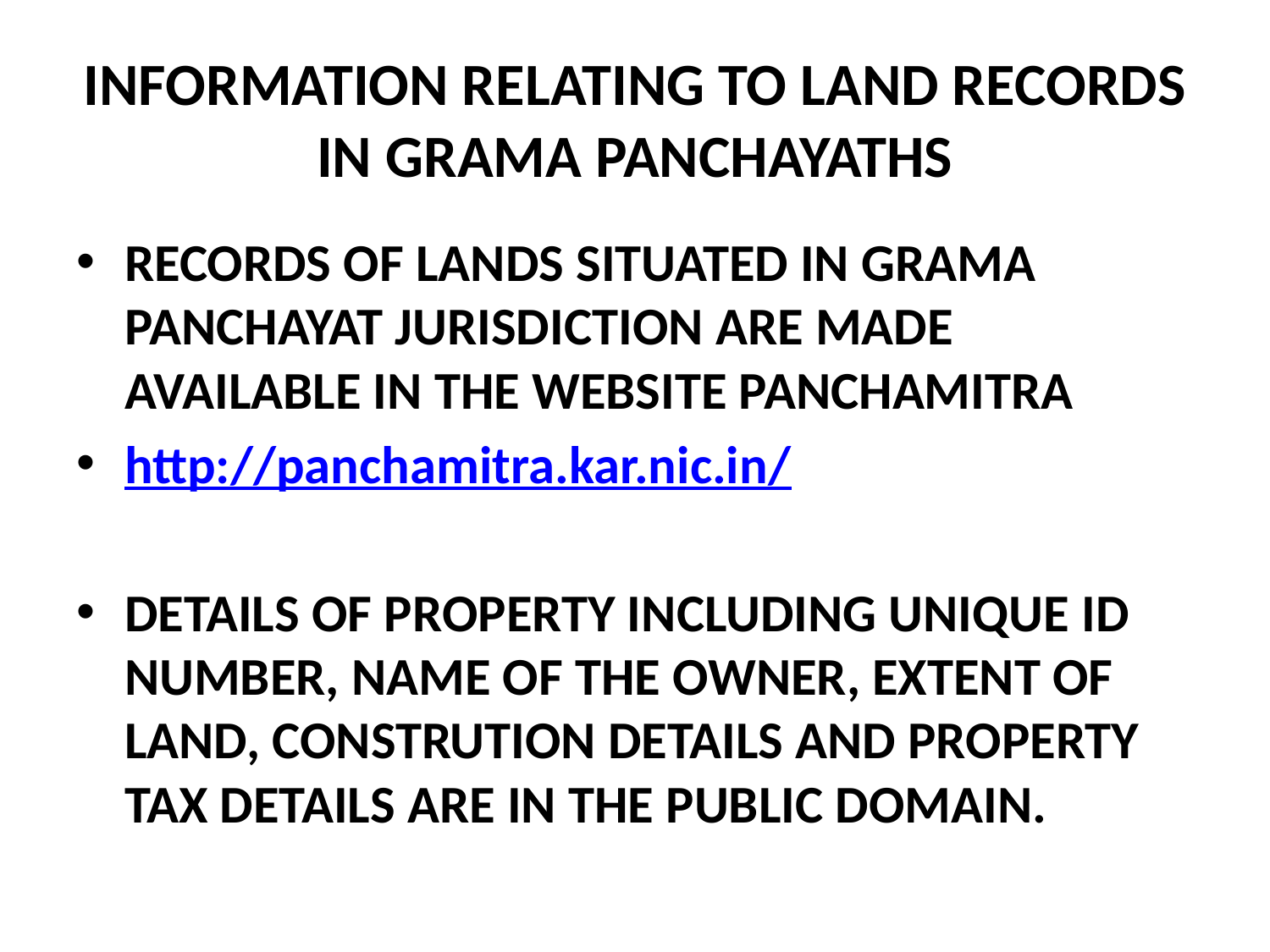

# INFORMATION RELATING TO LAND RECORDS IN GRAMA PANCHAYATHS
RECORDS OF LANDS SITUATED IN GRAMA PANCHAYAT JURISDICTION ARE MADE AVAILABLE IN THE WEBSITE PANCHAMITRA
http://panchamitra.kar.nic.in/

DETAILS OF PROPERTY INCLUDING UNIQUE ID NUMBER, NAME OF THE OWNER, EXTENT OF LAND, CONSTRUTION DETAILS AND PROPERTY TAX DETAILS ARE IN THE PUBLIC DOMAIN.